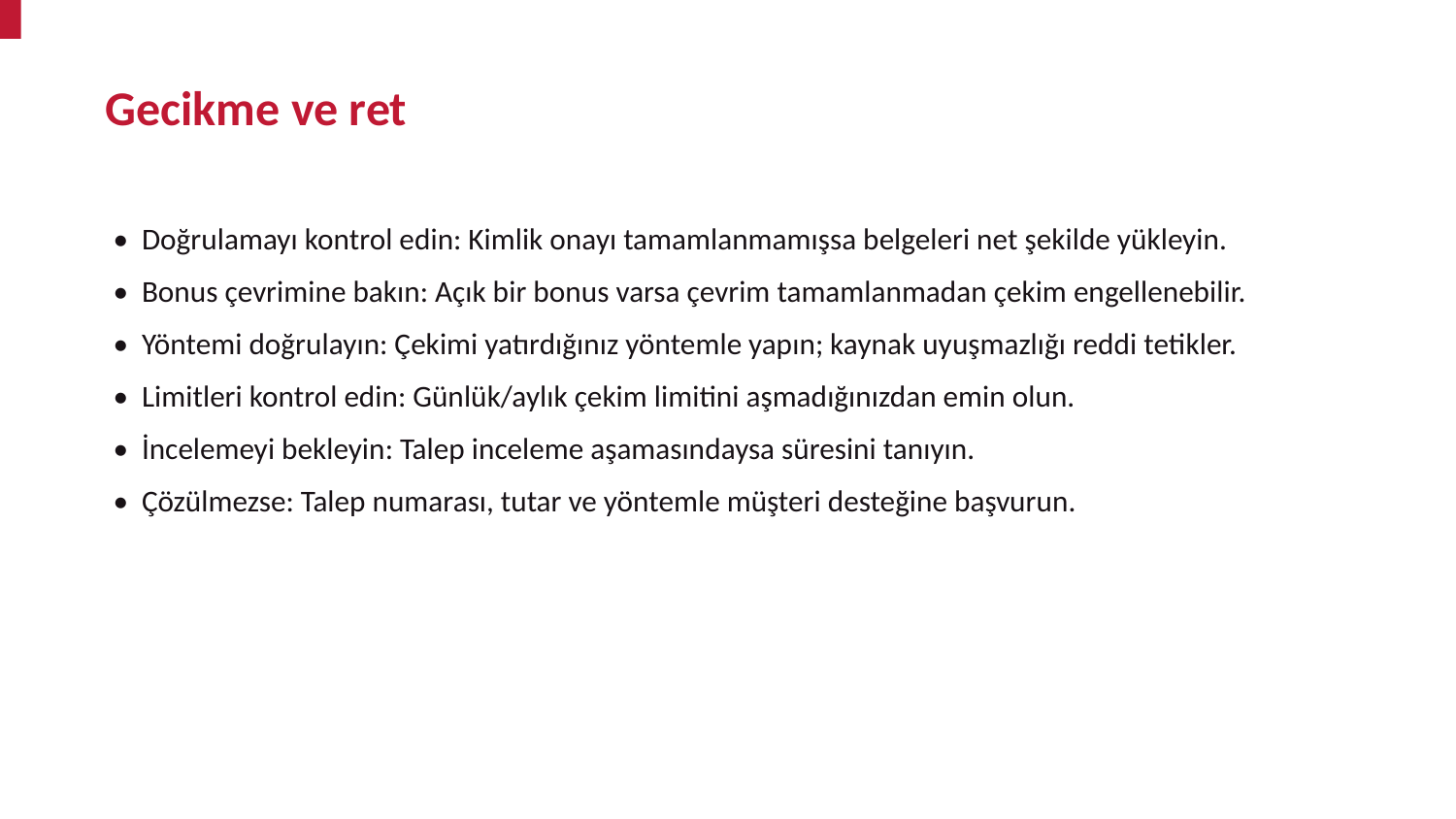

Gecikme ve ret
•  Doğrulamayı kontrol edin: Kimlik onayı tamamlanmamışsa belgeleri net şekilde yükleyin.
•  Bonus çevrimine bakın: Açık bir bonus varsa çevrim tamamlanmadan çekim engellenebilir.
•  Yöntemi doğrulayın: Çekimi yatırdığınız yöntemle yapın; kaynak uyuşmazlığı reddi tetikler.
•  Limitleri kontrol edin: Günlük/aylık çekim limitini aşmadığınızdan emin olun.
•  İncelemeyi bekleyin: Talep inceleme aşamasındaysa süresini tanıyın.
•  Çözülmezse: Talep numarası, tutar ve yöntemle müşteri desteğine başvurun.